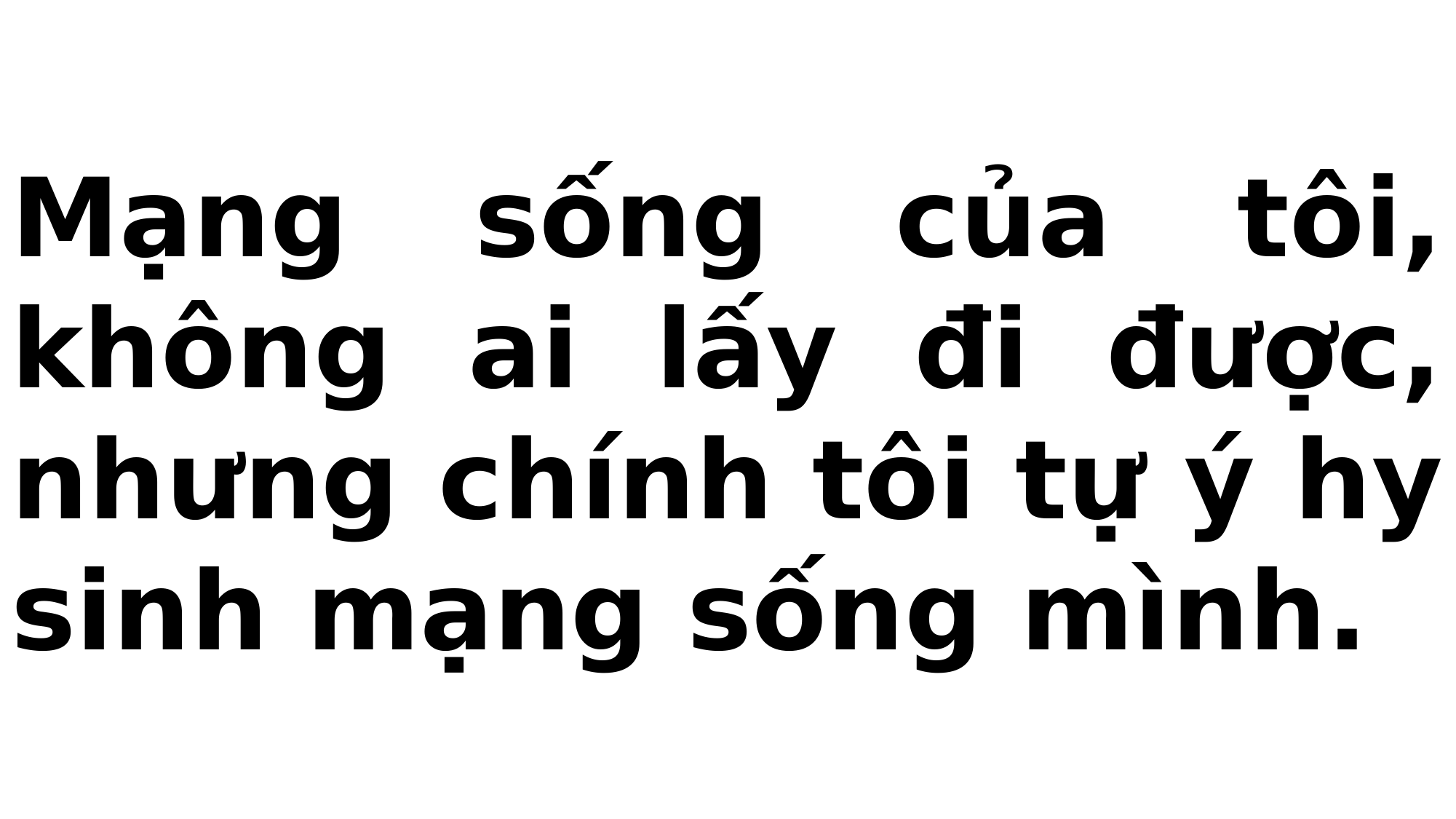

# Mạng sống của tôi, không ai lấy đi được, nhưng chính tôi tự ý hy sinh mạng sống mình.